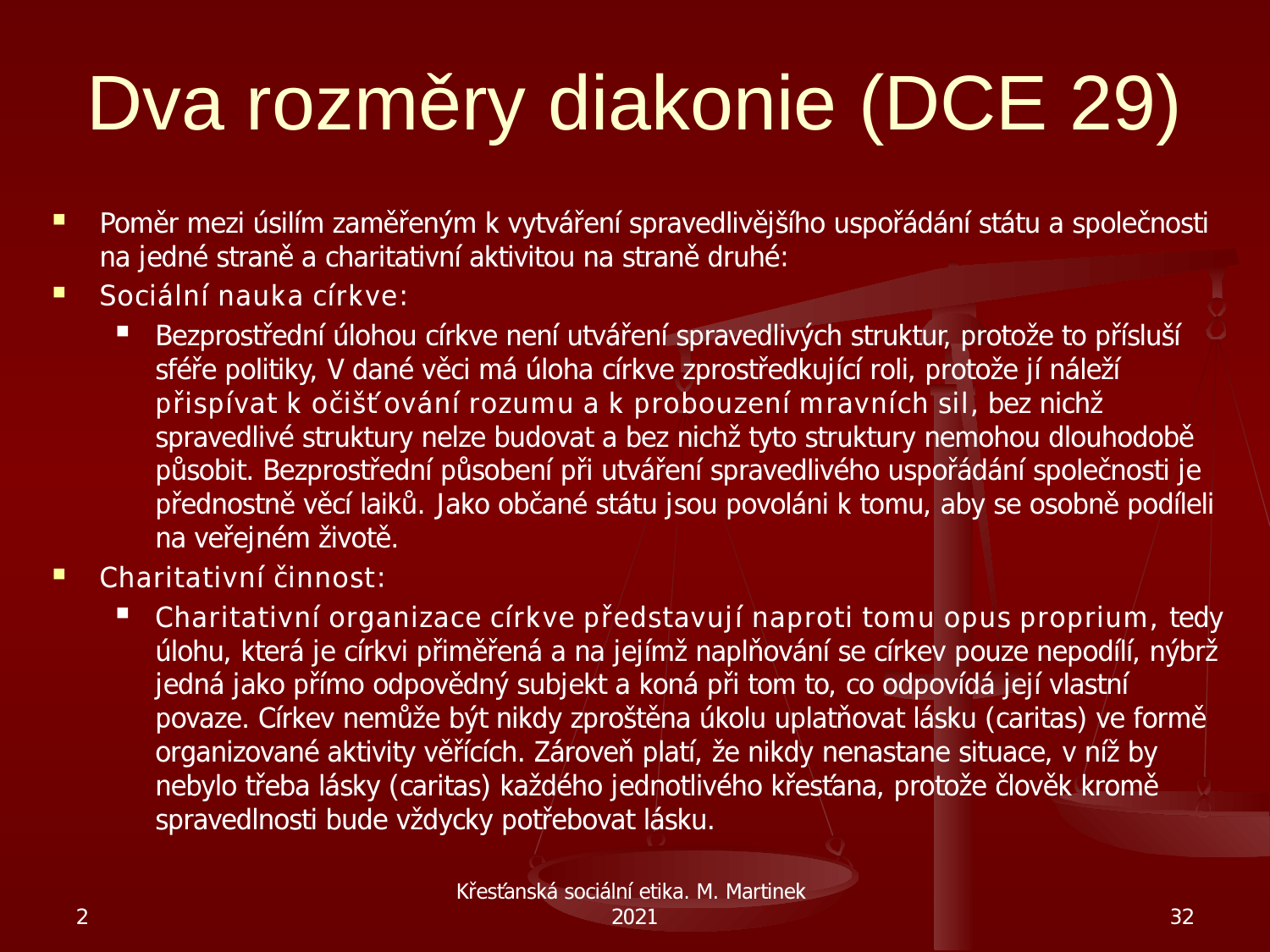

# Dva rozměry diakonie (DCE 29)
Poměr mezi úsilím zaměřeným k vytváření spravedlivějšího uspořádání státu a společnosti na jedné straně a charitativní aktivitou na straně druhé:
Sociální nauka církve:
Bezprostřední úlohou církve není utváření spravedlivých struktur, protože to přísluší sféře politiky, V dané věci má úloha církve zprostředkující roli, protože jí náleží přispívat k očišťování rozumu a k probouzení mravních sil, bez nichž spravedlivé struktury nelze budovat a bez nichž tyto struktury nemohou dlouhodobě působit. Bezprostřední působení při utváření spravedlivého uspořádání společnosti je přednostně věcí laiků. Jako občané státu jsou povoláni k tomu, aby se osobně podíleli na veřejném životě.
Charitativní činnost:
Charitativní organizace církve představují naproti tomu opus proprium, tedy úlohu, která je církvi přiměřená a na jejímž naplňování se církev pouze nepodílí, nýbrž jedná jako přímo odpovědný subjekt a koná při tom to, co odpovídá její vlastní povaze. Církev nemůže být nikdy zproštěna úkolu uplatňovat lásku (caritas) ve formě organizované aktivity věřících. Zároveň platí, že nikdy nenastane situace, v níž by nebylo třeba lásky (caritas) každého jednotlivého křesťana, protože člověk kromě spravedlnosti bude vždycky potřebovat lásku.
2
Křesťanská sociální etika. M. Martinek  2021
32